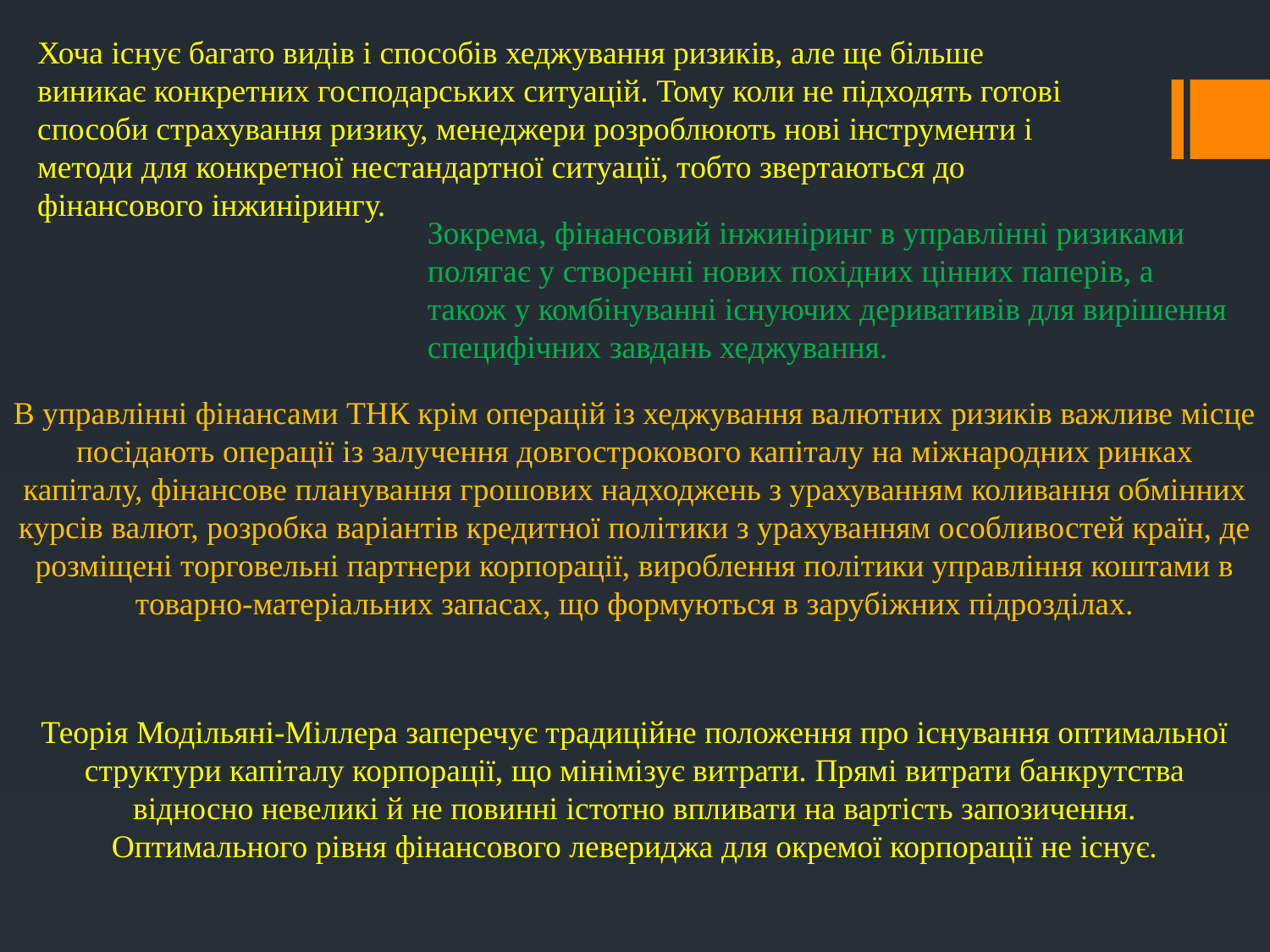

Хоча існує багато видів і способів хеджування ризиків, але ще більше виникає конкретних господарських ситуацій. Тому коли не підходять готові способи страхування ризику, менеджери розроблюють нові інструменти і методи для конкретної нестандартної ситуації, тобто звертаються до фінансового інжинірингу.
Зокрема, фінансовий інжиніринг в управлінні ризиками полягає у створенні нових похідних цінних паперів, а також у комбінуванні існуючих деривативів для вирішення специфічних завдань хеджування.

В управлінні фінансами ТНК крім операцій із хеджування валютних ризиків важливе місце посідають операції із залучення довгострокового капіталу на міжнародних ринках капіталу, фінансове планування грошових надходжень з урахуванням коливання обмінних курсів валют, розробка варіантів кредитної політики з урахуванням особливостей країн, де розміщені торговельні партнери корпорації, вироблення політики управління коштами в товарно-матеріальних запасах, що формуються в зарубіжних підрозділах.

Теорія Модільяні-Міллера заперечує традиційне положення про існування оптимальної структури капіталу корпорації, що мінімізує витрати. Прямі витрати банкрутства відносно невеликі й не повинні істотно впливати на вартість запозичення. Оптимального рівня фінансового левериджа для окремої корпорації не існує.